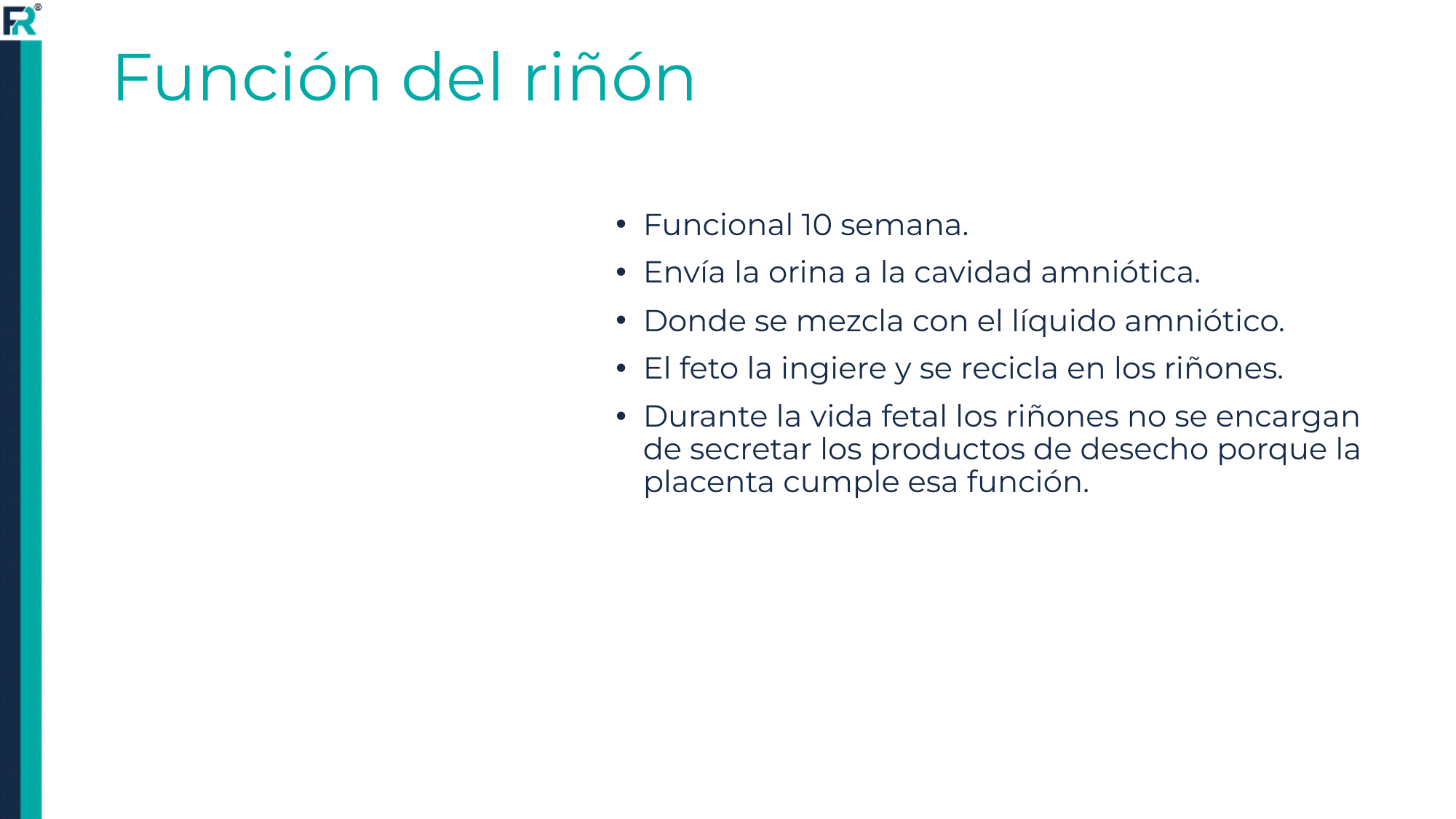

# Función del riñón
Funcional 10 semana.
Envía la orina a la cavidad amniótica.
Donde se mezcla con el líquido amniótico.
El feto la ingiere y se recicla en los riñones.
Durante la vida fetal los riñones no se encargan de secretar los productos de desecho porque la placenta cumple esa función.